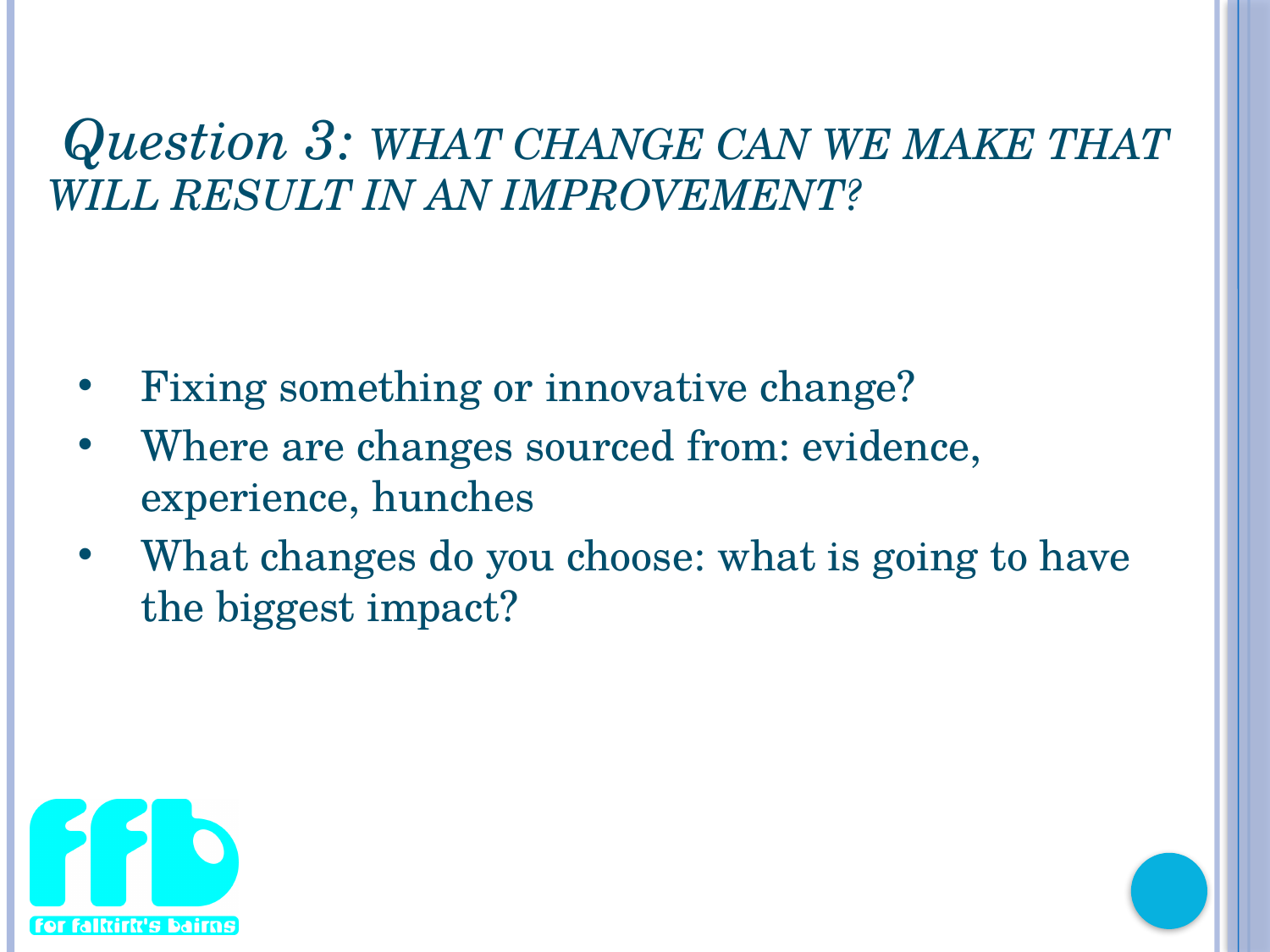

Question 3: WHAT CHANGE CAN WE MAKE THAT WILL RESULT IN AN IMPROVEMENT?

Fixing something or innovative change?
Where are changes sourced from: evidence, experience, hunches
What changes do you choose: what is going to have the biggest impact?